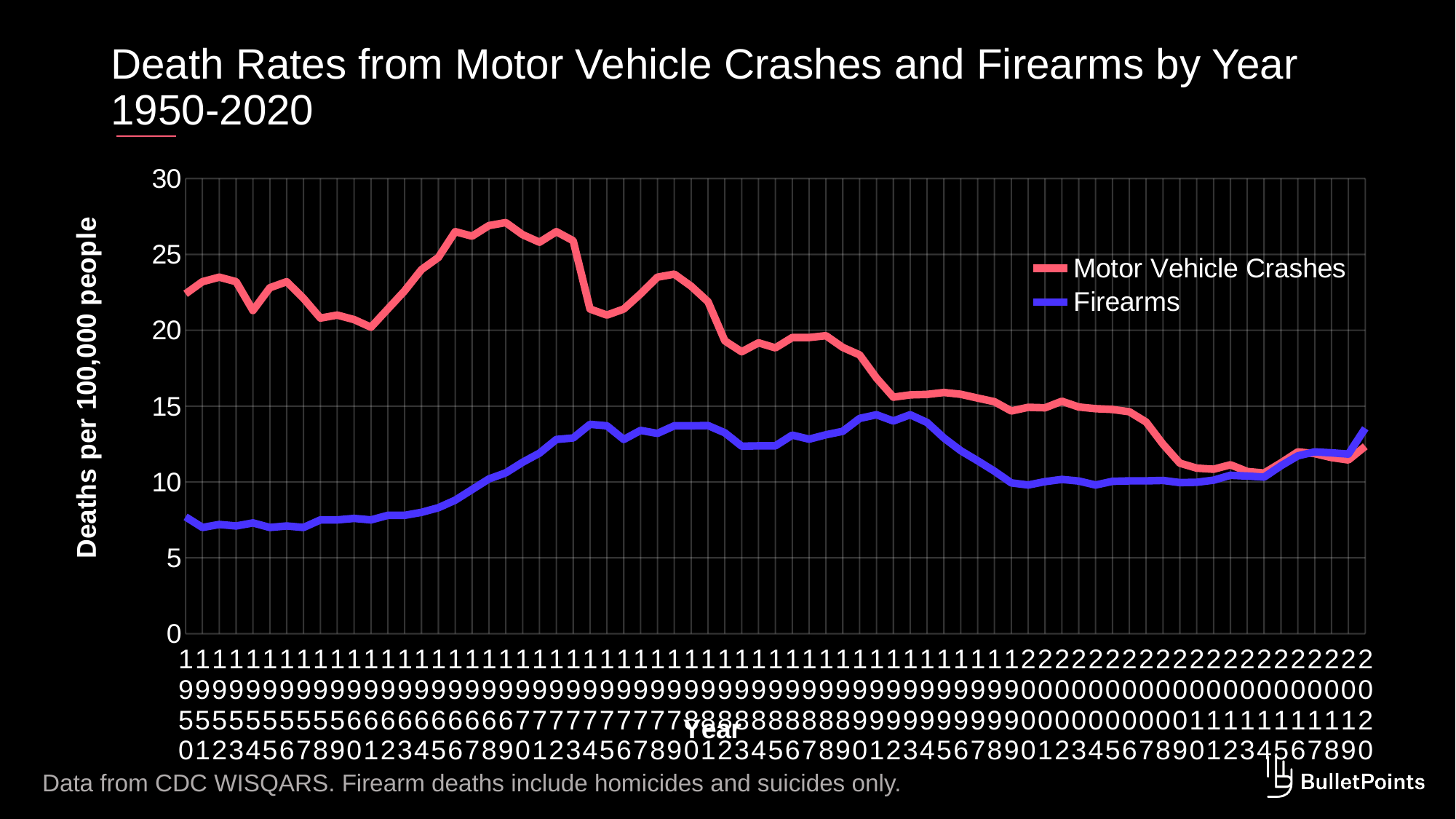

# Death Rates from Motor Vehicle Crashes and Firearms by Year 1950-2020

### Chart

| Category | Motor Vehicle Crashes | Firearms |
|---|---|---|
| 1950 | 22.4 | 7.7 |
| 1951 | 23.2 | 7.0 |
| 1952 | 23.500000000000004 | 7.2 |
| 1953 | 23.200000000000003 | 7.1 |
| 1954 | 21.3 | 7.300000000000001 |
| 1955 | 22.8 | 7.0 |
| 1956 | 23.2 | 7.1 |
| 1957 | 22.1 | 7.0 |
| 1958 | 20.8 | 7.5 |
| 1959 | 21.0 | 7.5 |
| 1960 | 20.7 | 7.6 |
| 1961 | 20.2 | 7.5 |
| 1962 | 21.4 | 7.8 |
| 1963 | 22.6 | 7.8 |
| 1964 | 24.0 | 8.0 |
| 1965 | 24.8 | 8.3 |
| 1966 | 26.5 | 8.8 |
| 1967 | 26.2 | 9.5 |
| 1968 | 26.9 | 10.2 |
| 1969 | 27.1 | 10.6 |
| 1970 | 26.3 | 11.3 |
| 1971 | 25.8 | 11.9 |
| 1972 | 26.5 | 12.8 |
| 1973 | 25.9 | 12.899999999999999 |
| 1974 | 21.4 | 13.8 |
| 1975 | 21.0 | 13.7 |
| 1976 | 21.4 | 12.8 |
| 1977 | 22.4 | 13.4 |
| 1978 | 23.5 | 13.2 |
| 1979 | 23.7 | 13.7 |
| 1980 | 22.9 | 13.7 |
| 1981 | 21.88 | 13.72 |
| 1982 | 19.3 | 13.24 |
| 1983 | 18.58 | 12.36 |
| 1984 | 19.17 | 12.379999999999999 |
| 1985 | 18.84 | 12.379999999999999 |
| 1986 | 19.52 | 13.09 |
| 1987 | 19.52 | 12.82 |
| 1988 | 19.64 | 13.11 |
| 1989 | 18.87 | 13.34 |
| 1990 | 18.37 | 14.190000000000001 |
| 1991 | 16.85 | 14.43 |
| 1992 | 15.59 | 14.02 |
| 1993 | 15.74 | 14.43 |
| 1994 | 15.77 | 13.92 |
| 1995 | 15.9 | 12.9 |
| 1996 | 15.78 | 12.06 |
| 1997 | 15.53 | 11.4 |
| 1998 | 15.29 | 10.71 |
| 1999 | 14.68 | 9.940000000000001 |
| 2000 | 14.92 | 9.8 |
| 2001 | 14.89 | 10.02 |
| 2002 | 15.32 | 10.17 |
| 2003 | 14.94 | 10.06 |
| 2004 | 14.83 | 9.8 |
| 2005 | 14.78 | 10.04 |
| 2006 | 14.63 | 10.07 |
| 2007 | 13.95 | 10.07 |
| 2008 | 12.49 | 10.100000000000001 |
| 2009 | 11.24 | 9.96 |
| 2010 | 10.91 | 9.98 |
| 2011 | 10.84 | 10.120000000000001 |
| 2012 | 11.13 | 10.44 |
| 2013 | 10.69 | 10.39 |
| 2014 | 10.59 | 10.32 |
| 2015 | 11.26 | 11.07 |
| 2016 | 11.98 | 11.719999999999999 |
| 2017 | 11.87 | 11.98 |
| 2018 | 11.61 | 11.920000000000002 |
| 2019 | 11.45 | 11.84 |
| 2020 | 12.35 | 13.54 |
Data from CDC WISQARS. Firearm deaths include homicides and suicides only.